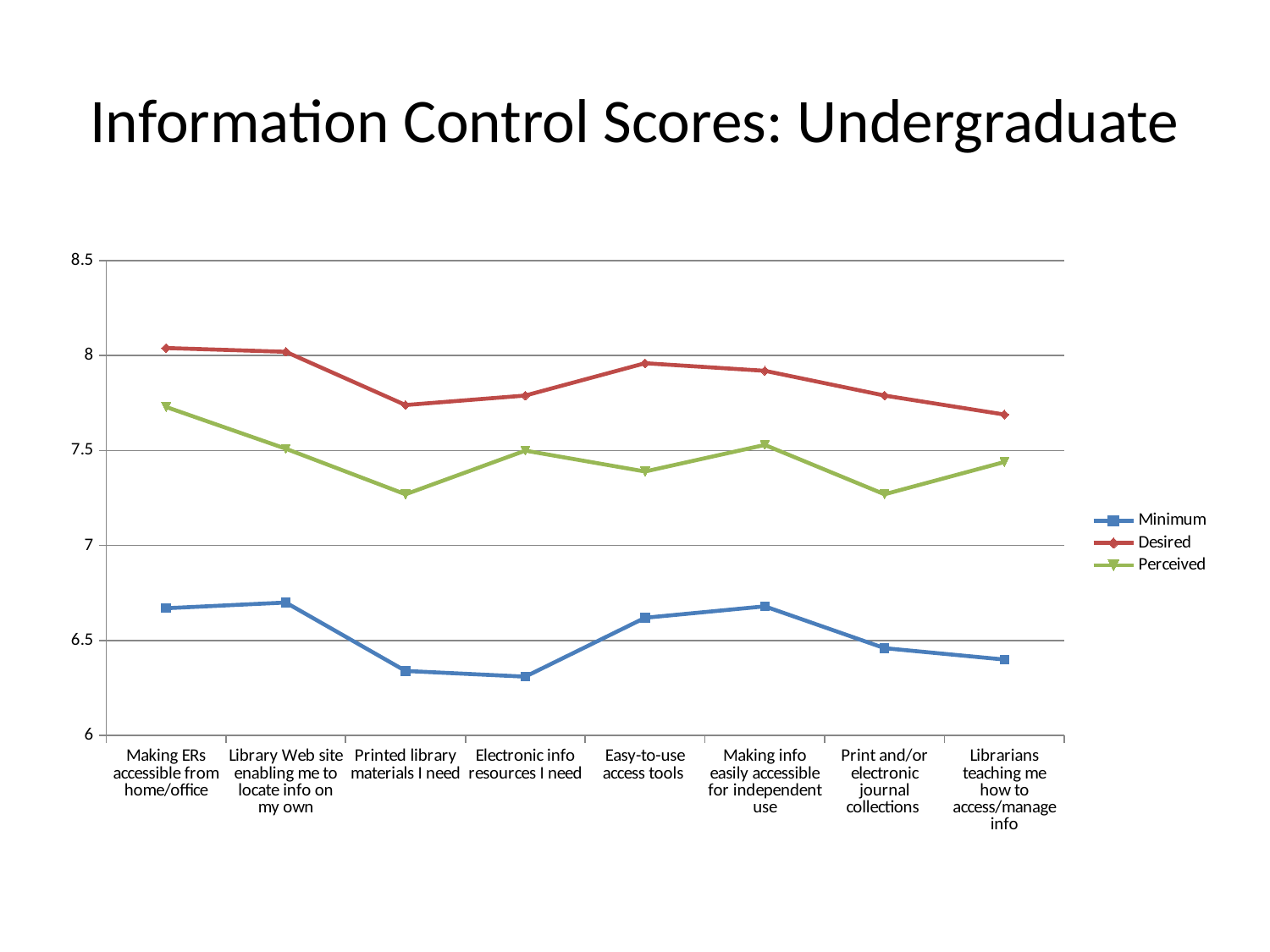

# Information Control Scores: Undergraduate

### Chart

| Category |  |  |  |
|---|---|---|---|
| Making ERs accessible from home/office | 6.67 | 8.04 | 7.73 |
| Library Web site enabling me to locate info on my own | 6.7 | 8.02 | 7.51 |
| Printed library materials I need | 6.34 | 7.74 | 7.27 |
| Electronic info resources I need | 6.31 | 7.79 | 7.5 |
| Easy-to-use access tools  | 6.62 | 7.96 | 7.39 |
| Making info easily accessible for independent use | 6.68 | 7.92 | 7.53 |
| Print and/or electronic journal collections  | 6.46 | 7.79 | 7.27 |
| Librarians teaching me how to access/manage info | 6.4 | 7.69 | 7.44 |